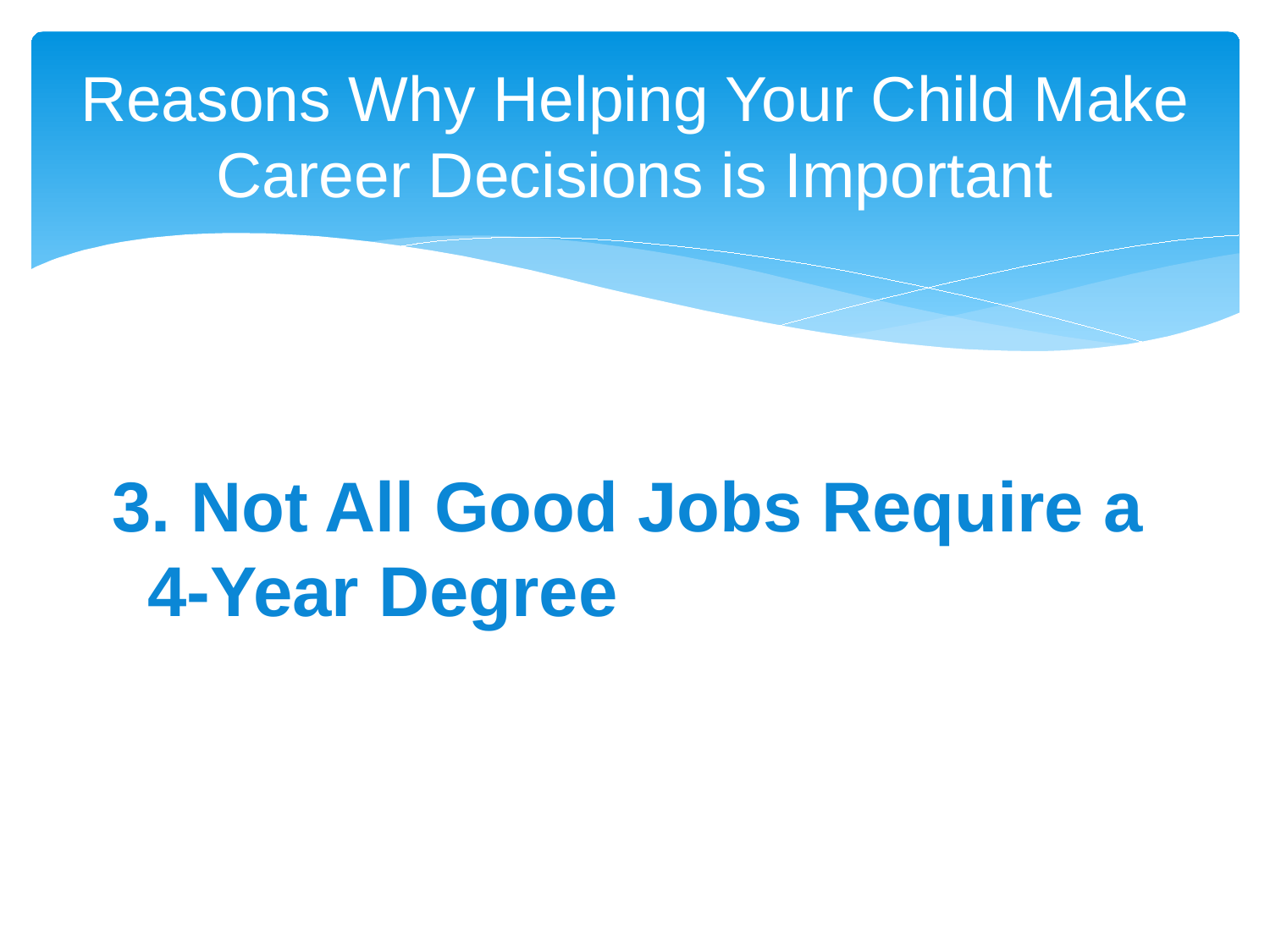

# Reasons Why Helping Your Child Make Career Decisions is Important
3. Not All Good Jobs Require a 4-Year Degree